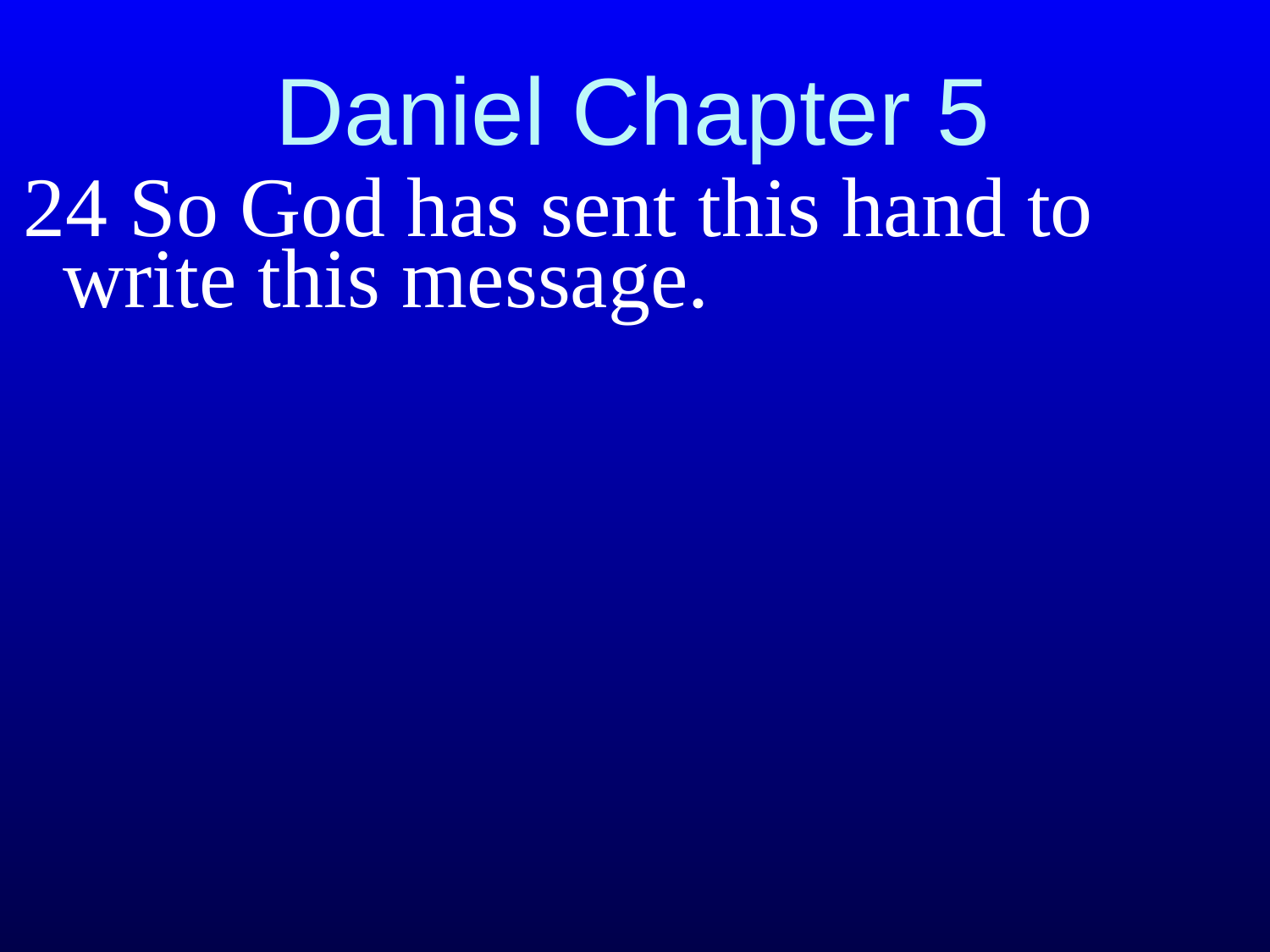

# Daniel Chapter 5
24 So God has sent this hand to write this message.